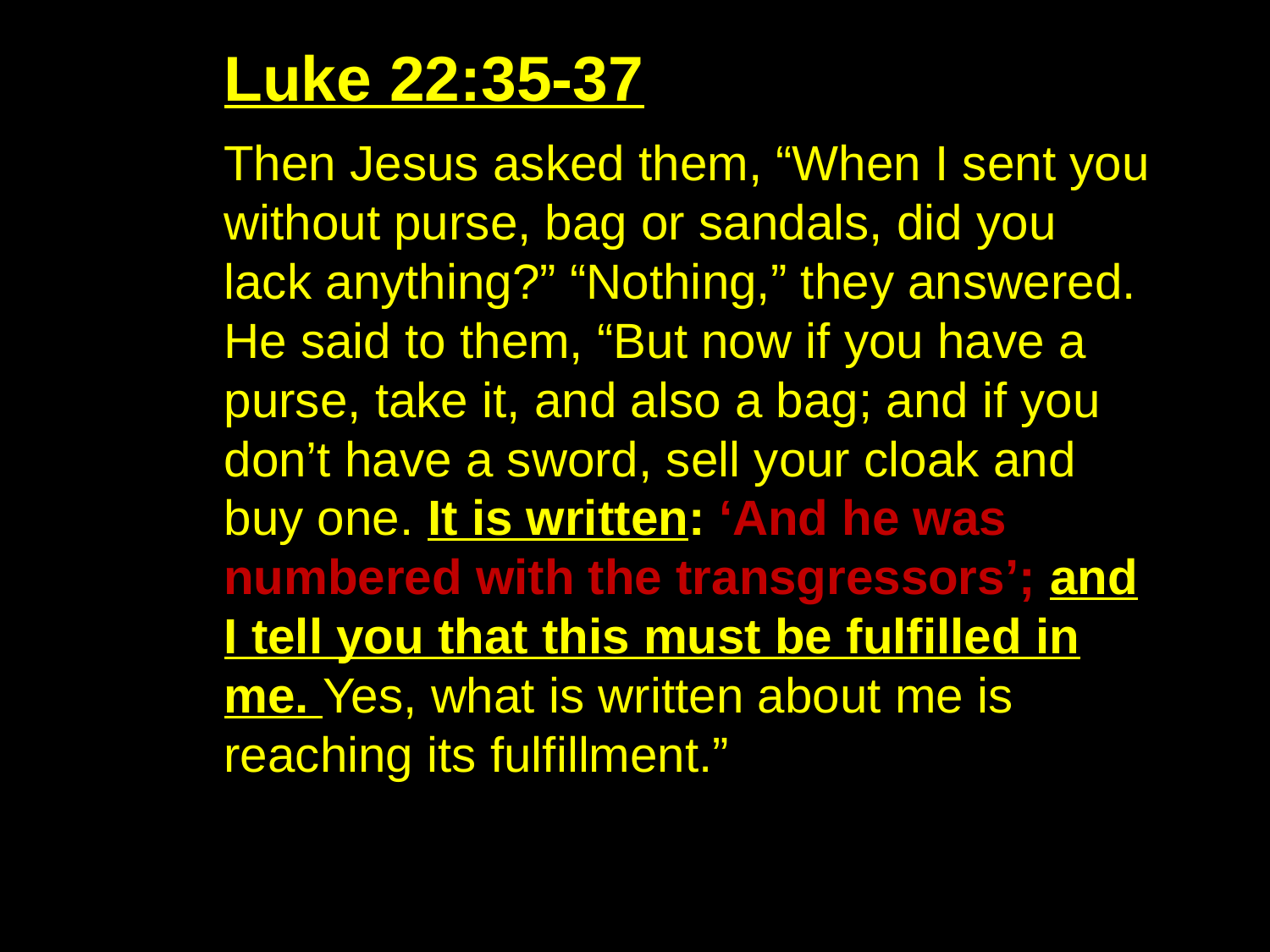

Luke 22:35-37

Then Jesus asked them, “When I sent you without purse, bag or sandals, did you lack anything?” “Nothing,” they answered.
He said to them, “But now if you have a purse, take it, and also a bag; and if you don’t have a sword, sell your cloak and buy one. It is written: ‘And he was numbered with the transgressors’; and I tell you that this must be fulfilled in me. Yes, what is written about me is reaching its fulfillment.”